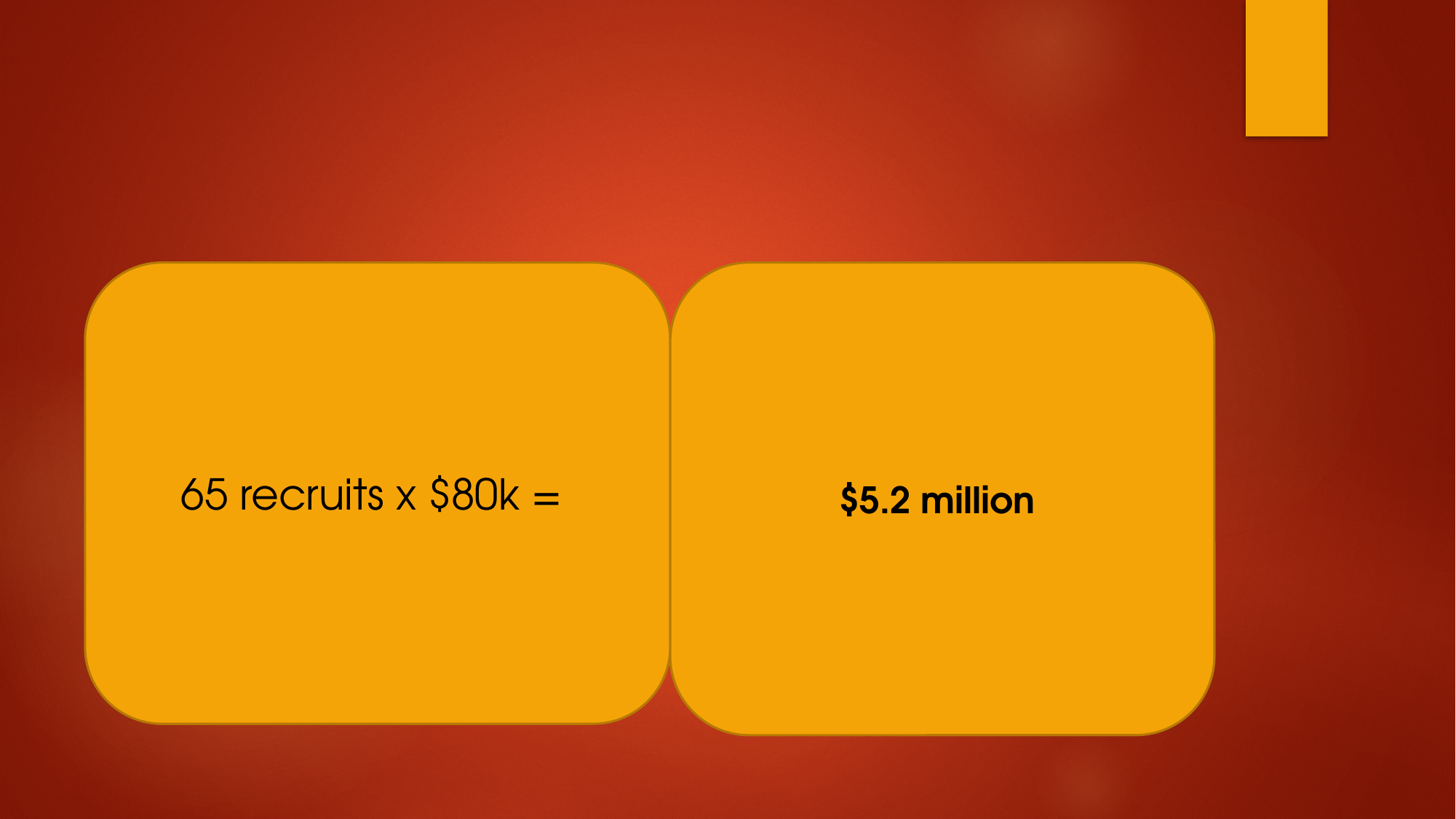

#
$5.2 million
65 recruits x $80k =